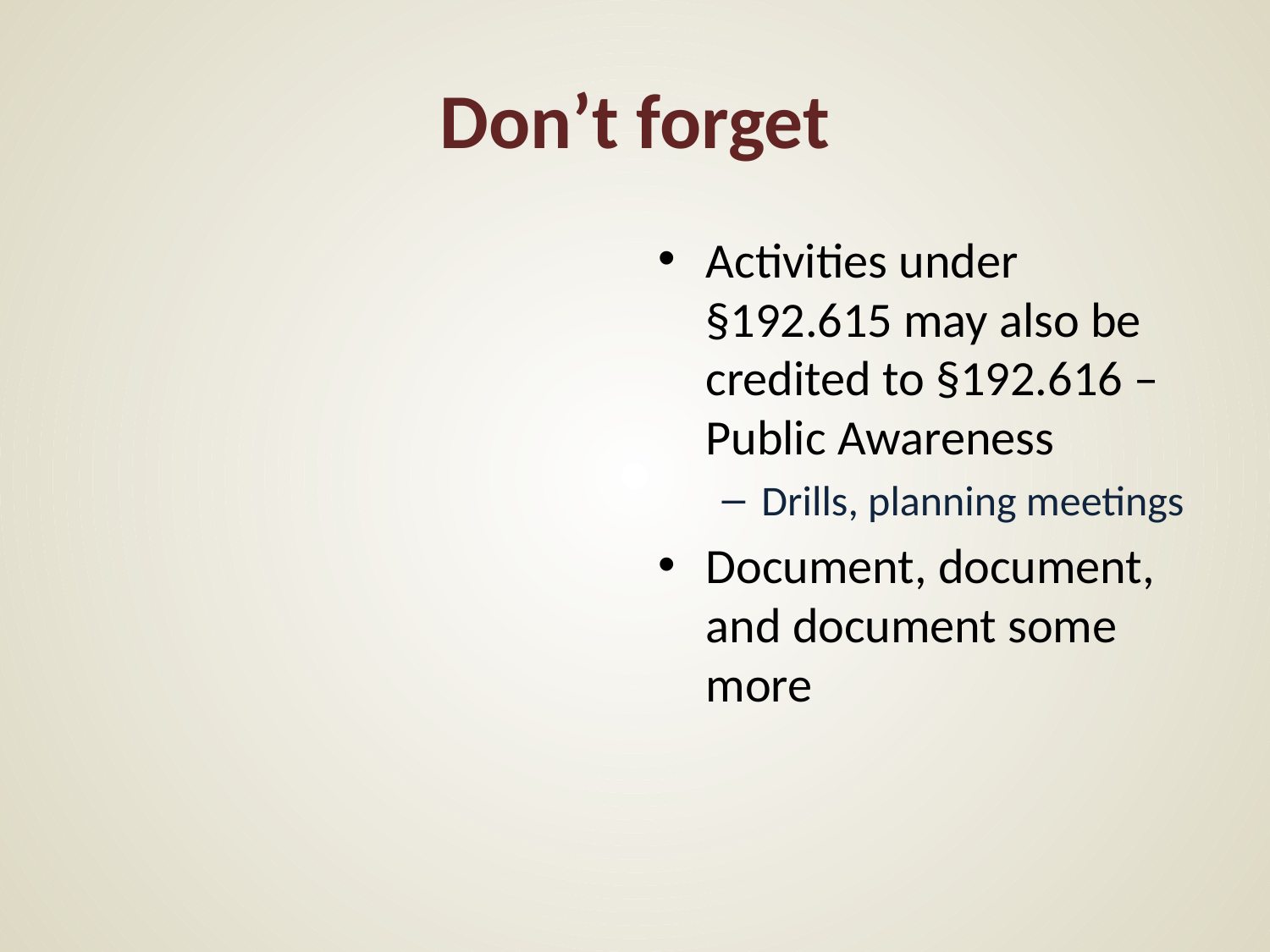

# Don’t forget

Activities under §192.615 may also be credited to §192.616 – Public Awareness
Drills, planning meetings
Document, document, and document some more